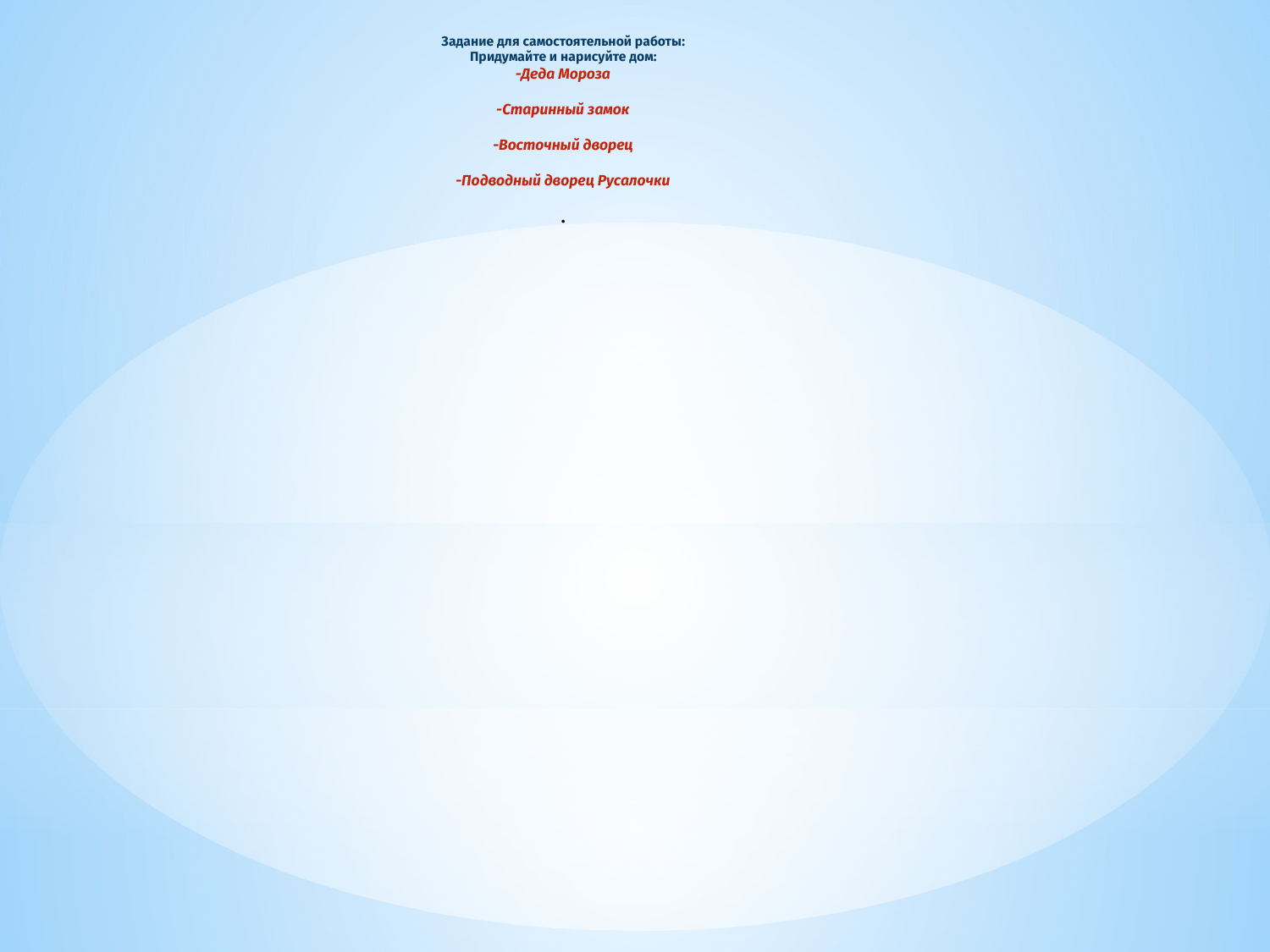

# Задание для самостоятельной работы: Придумайте и нарисуйте дом: -Деда Мороза -Старинный замок -Восточный дворец -Подводный дворец Русалочки .